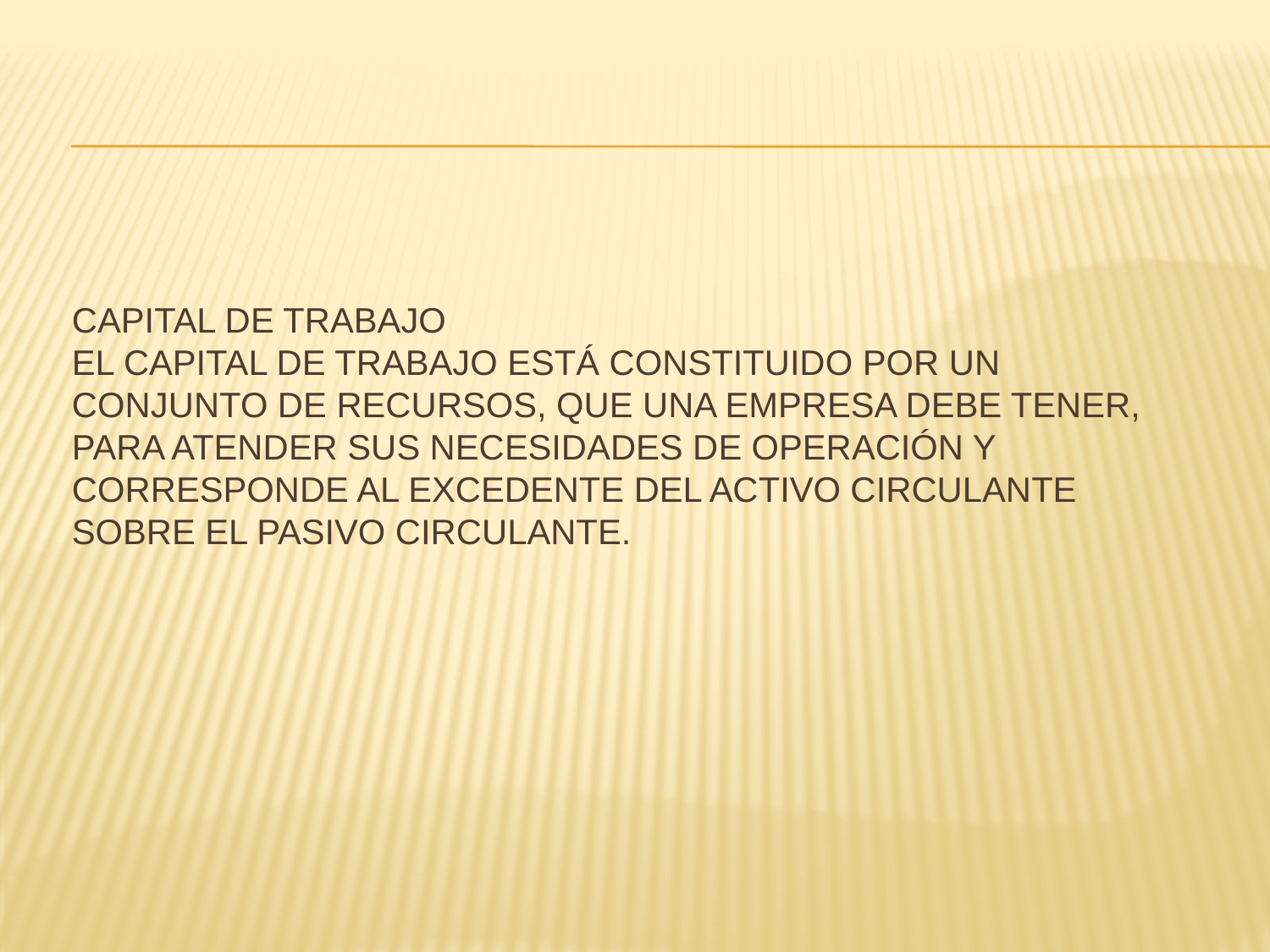

# CAPITAL DE TRABAJO El capital de trabajo está constituido por un conjunto de recursos, que una empresa debe tener, para atender sus necesidades de operación y corresponde al excedente del activo circulante sobre el pasivo circulante.